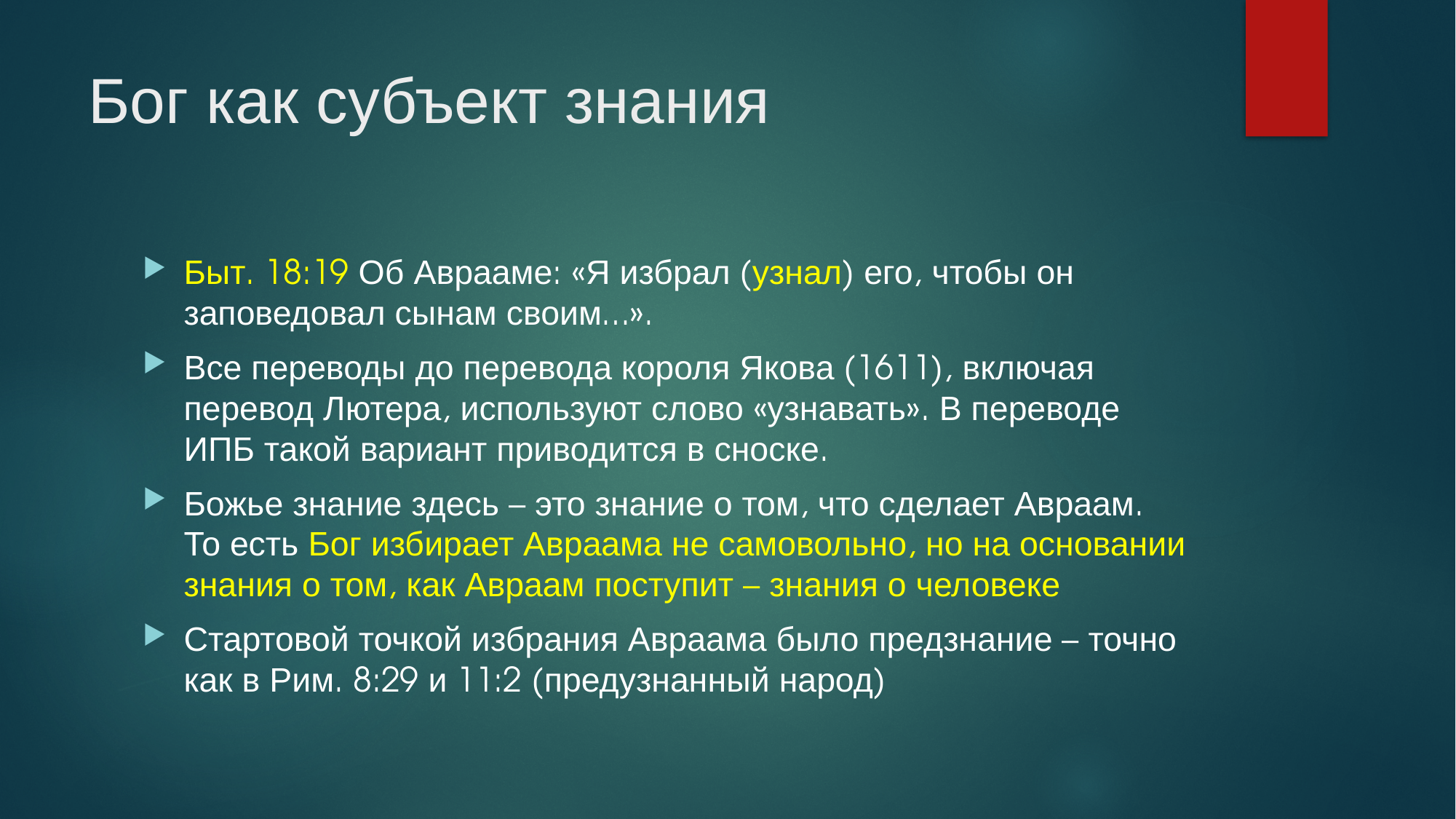

# Бог как субъект знания
Быт. 18:19 Об Аврааме: «Я избрал (узнал) его, чтобы он заповедовал сынам своим…».
Все переводы до перевода короля Якова (1611), включая перевод Лютера, используют слово «узнавать». В переводе ИПБ такой вариант приводится в сноске.
Божье знание здесь – это знание о том, что сделает Авраам. То есть Бог избирает Авраама не самовольно, но на основании знания о том, как Авраам поступит – знания о человеке
Стартовой точкой избрания Авраама было предзнание – точно как в Рим. 8:29 и 11:2 (предузнанный народ)